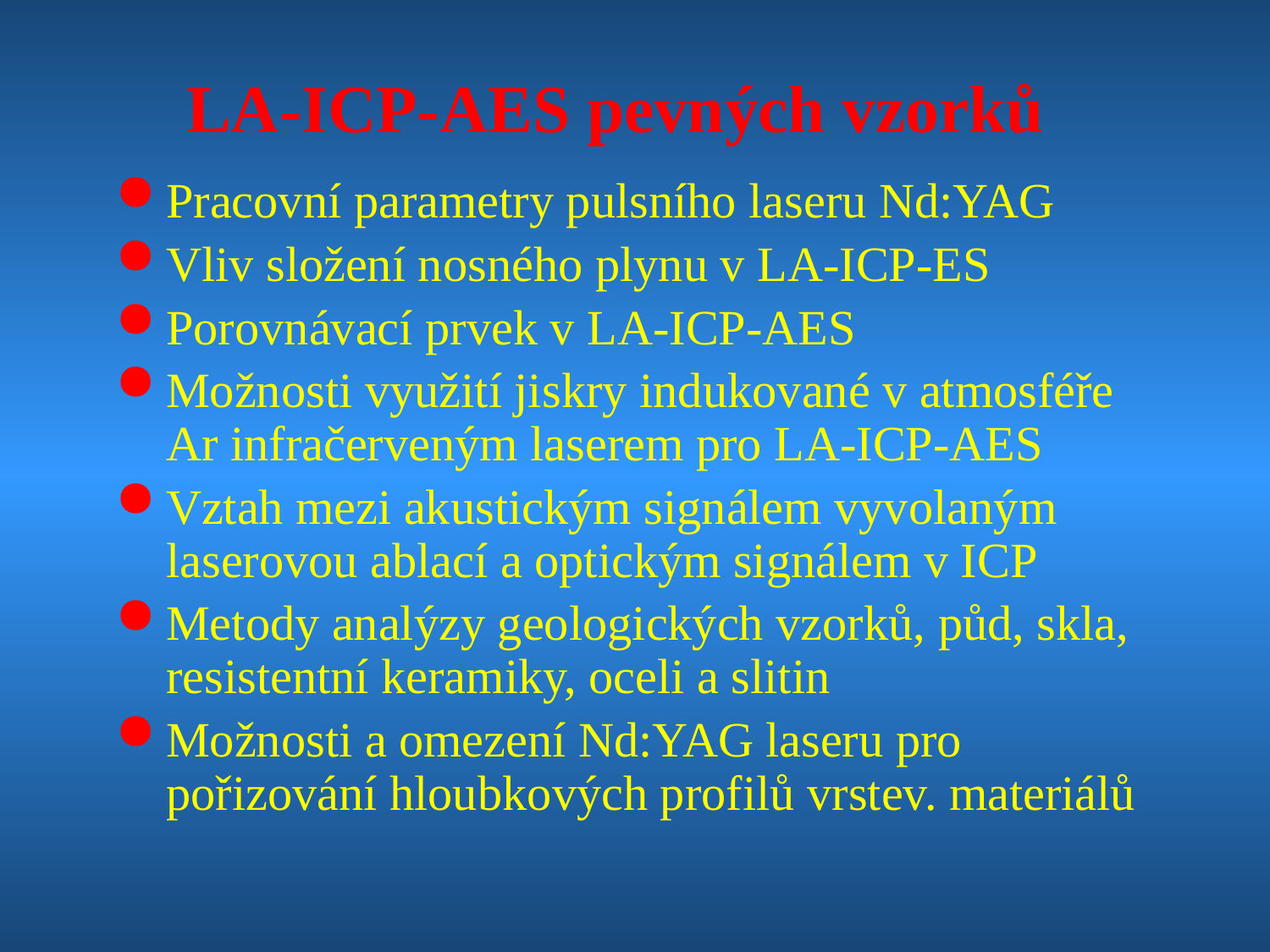

# LA-ICP-AES pevných vzorků
Pracovní parametry pulsního laseru Nd:YAG
Vliv složení nosného plynu v LA-ICP-ES
Porovnávací prvek v LA-ICP-AES
Možnosti využití jiskry indukované v atmosféře Ar infračerveným laserem pro LA-ICP-AES
Vztah mezi akustickým signálem vyvolaným laserovou ablací a optickým signálem v ICP
Metody analýzy geologických vzorků, půd, skla, resistentní keramiky, oceli a slitin
Možnosti a omezení Nd:YAG laseru pro pořizování hloubkových profilů vrstev. materiálů